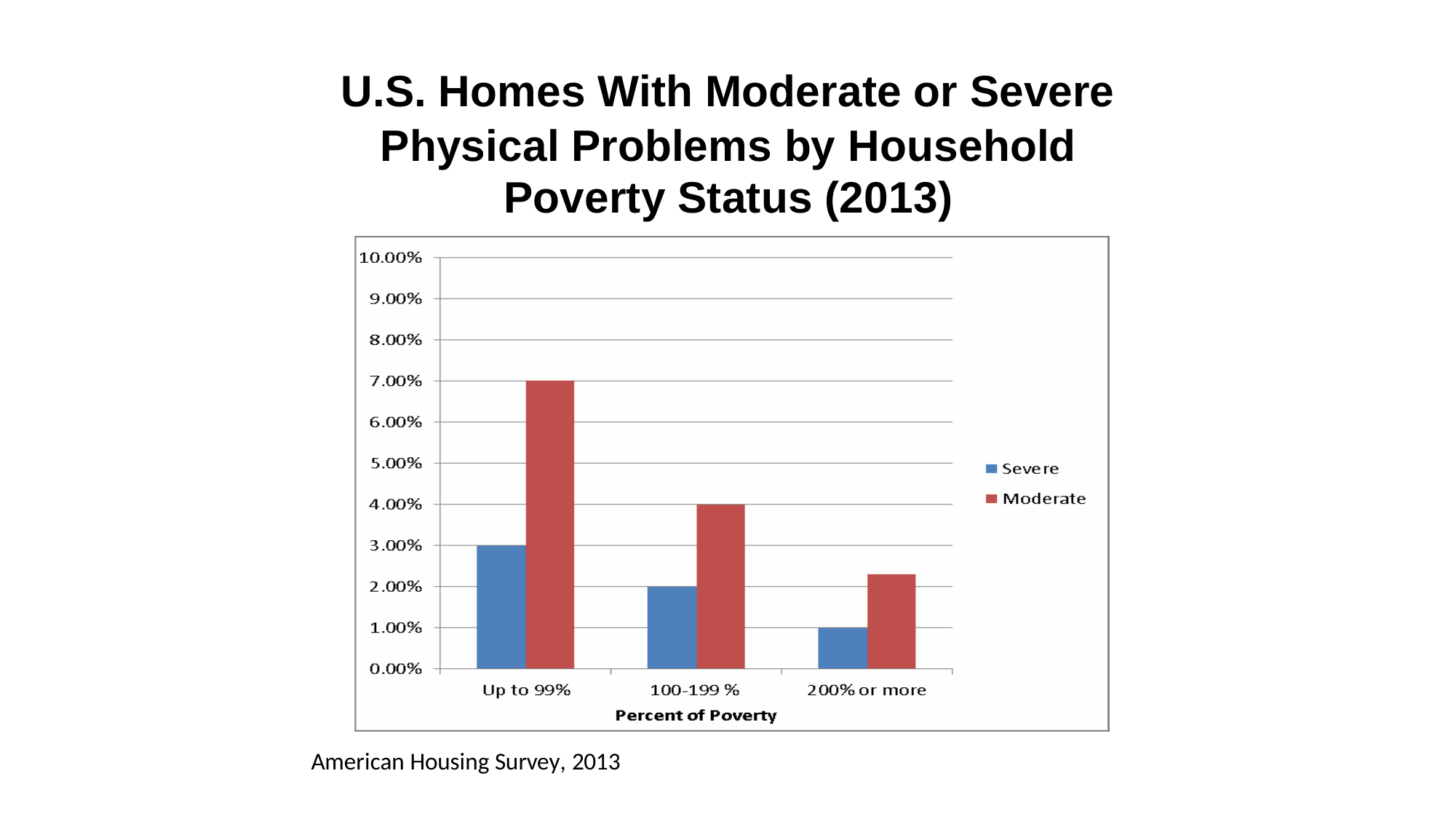

U.S. Homes With Moderate or Severe
Physical Problems by Household Poverty Status (2013)

American Housing Survey, 2013